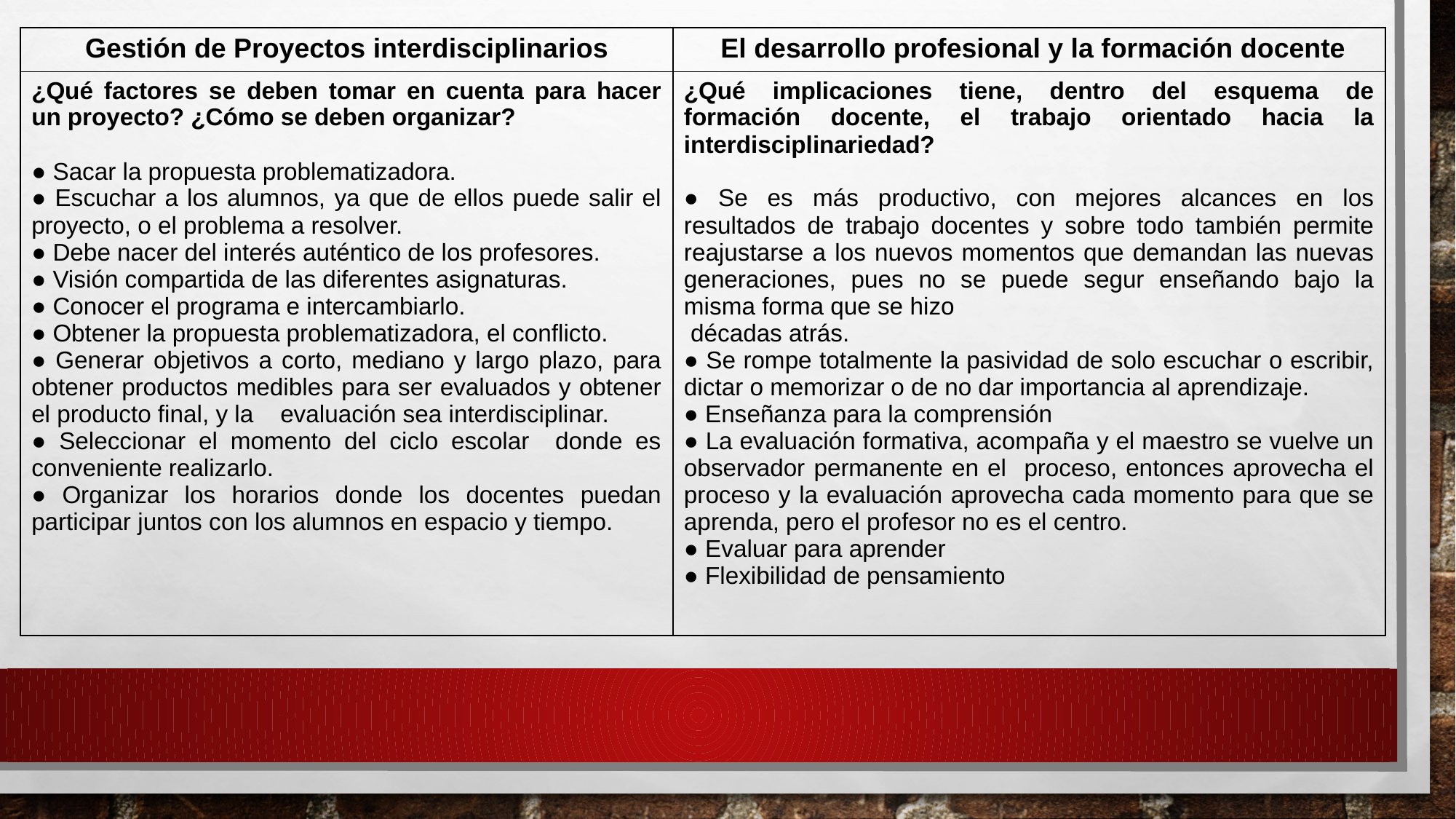

| Gestión de Proyectos interdisciplinarios | El desarrollo profesional y la formación docente |
| --- | --- |
| ¿Qué factores se deben tomar en cuenta para hacer un proyecto? ¿Cómo se deben organizar?   ● Sacar la propuesta problematizadora. ● Escuchar a los alumnos, ya que de ellos puede salir el proyecto, o el problema a resolver. ● Debe nacer del interés auténtico de los profesores. ● Visión compartida de las diferentes asignaturas. ● Conocer el programa e intercambiarlo. ● Obtener la propuesta problematizadora, el conflicto. ● Generar objetivos a corto, mediano y largo plazo, para obtener productos medibles para ser evaluados y obtener el producto final, y la evaluación sea interdisciplinar. ● Seleccionar el momento del ciclo escolar donde es conveniente realizarlo. ● Organizar los horarios donde los docentes puedan participar juntos con los alumnos en espacio y tiempo. | ¿Qué implicaciones tiene, dentro del esquema de formación docente, el trabajo orientado hacia la interdisciplinariedad?   ● Se es más productivo, con mejores alcances en los resultados de trabajo docentes y sobre todo también permite reajustarse a los nuevos momentos que demandan las nuevas generaciones, pues no se puede segur enseñando bajo la misma forma que se hizo décadas atrás. ● Se rompe totalmente la pasividad de solo escuchar o escribir, dictar o memorizar o de no dar importancia al aprendizaje. ● Enseñanza para la comprensión ● La evaluación formativa, acompaña y el maestro se vuelve un observador permanente en el proceso, entonces aprovecha el proceso y la evaluación aprovecha cada momento para que se aprenda, pero el profesor no es el centro. ● Evaluar para aprender ● Flexibilidad de pensamiento |